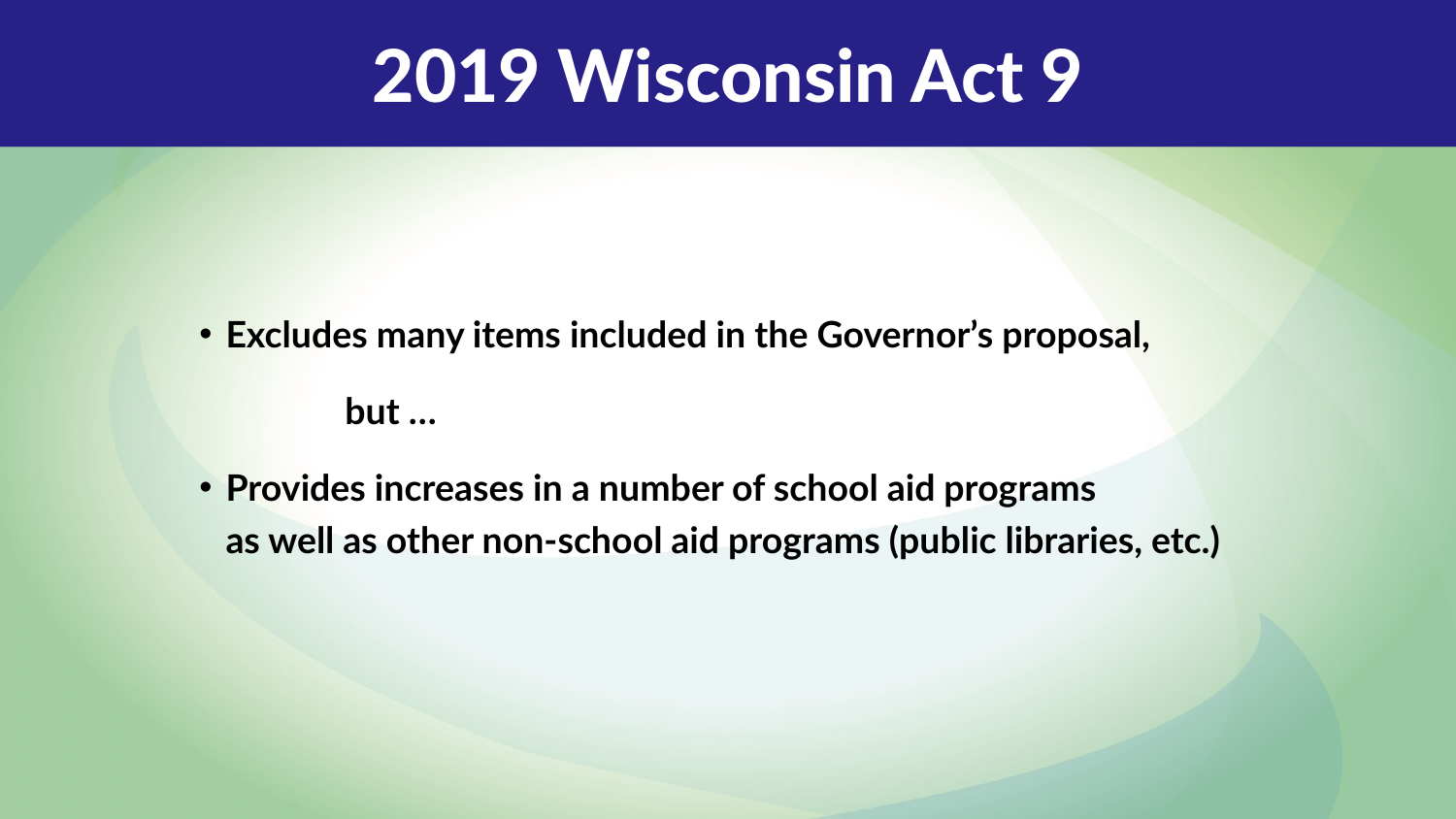

2019 Wisconsin Act 9
Excludes many items included in the Governor’s proposal,
	but …
Provides increases in a number of school aid programs
as well as other non-school aid programs (public libraries, etc.)